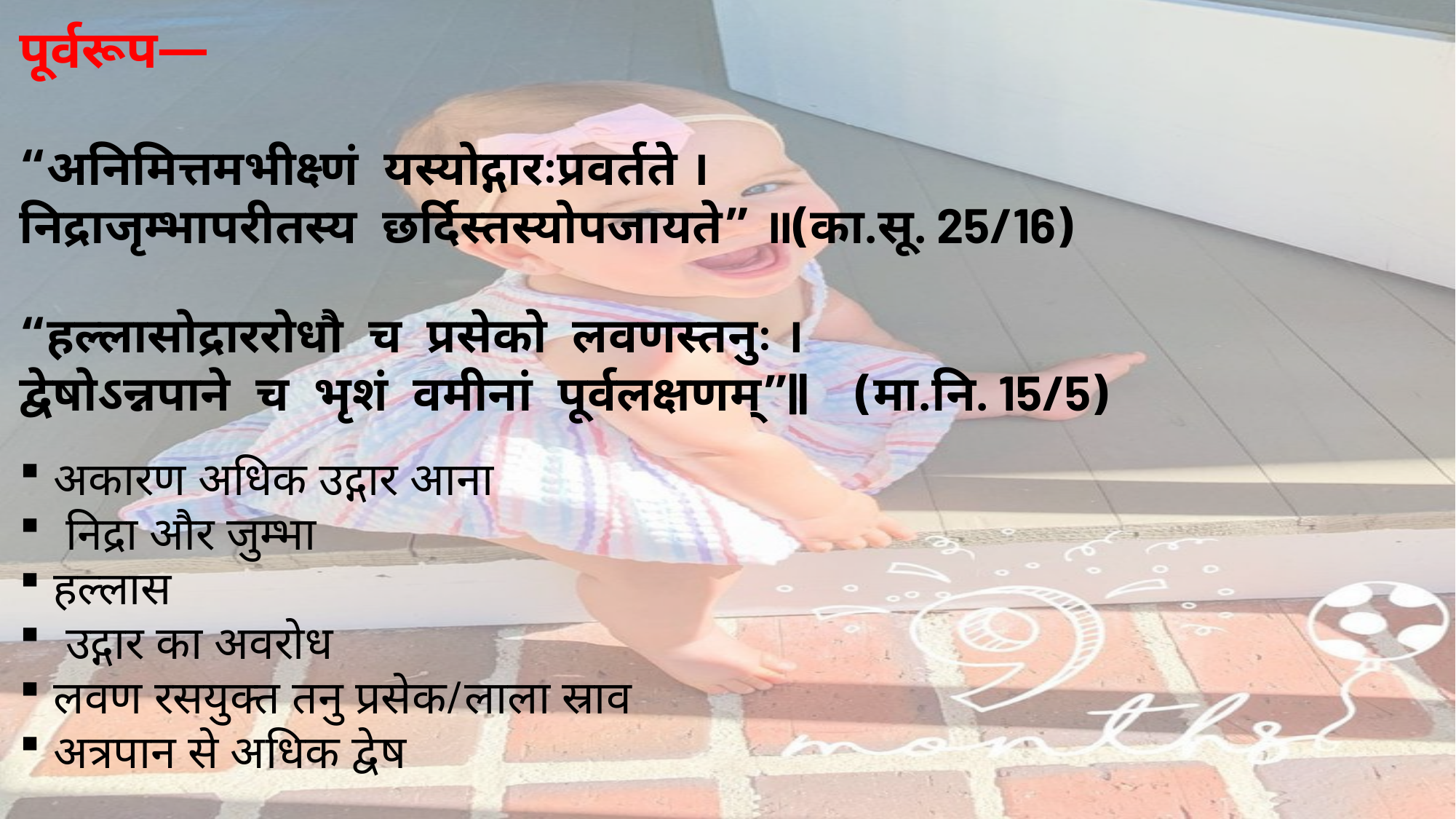

पूर्वरूप—

“अनिमित्तमभीक्ष्णं  यस्योद्गारःप्रवर्तते ।
निद्राजृम्भापरीतस्य  छर्दिस्तस्योपजायते” ॥(का.सू. 25/16)

“हल्लासोद्राररोधौ  च  प्रसेको  लवणस्तनुः ।
द्वेषोऽन्नपाने  च  भृशं  वमीनां  पूर्वलक्षणम्”||     (मा.नि. 15/5)

अकारण अधिक उद्गार आना
 निद्रा और जुम्भा
हल्लास
 उद्गार का अवरोध
लवण रसयुक्त तनु प्रसेक/लाला स्राव
अत्रपान से अधिक द्वेष